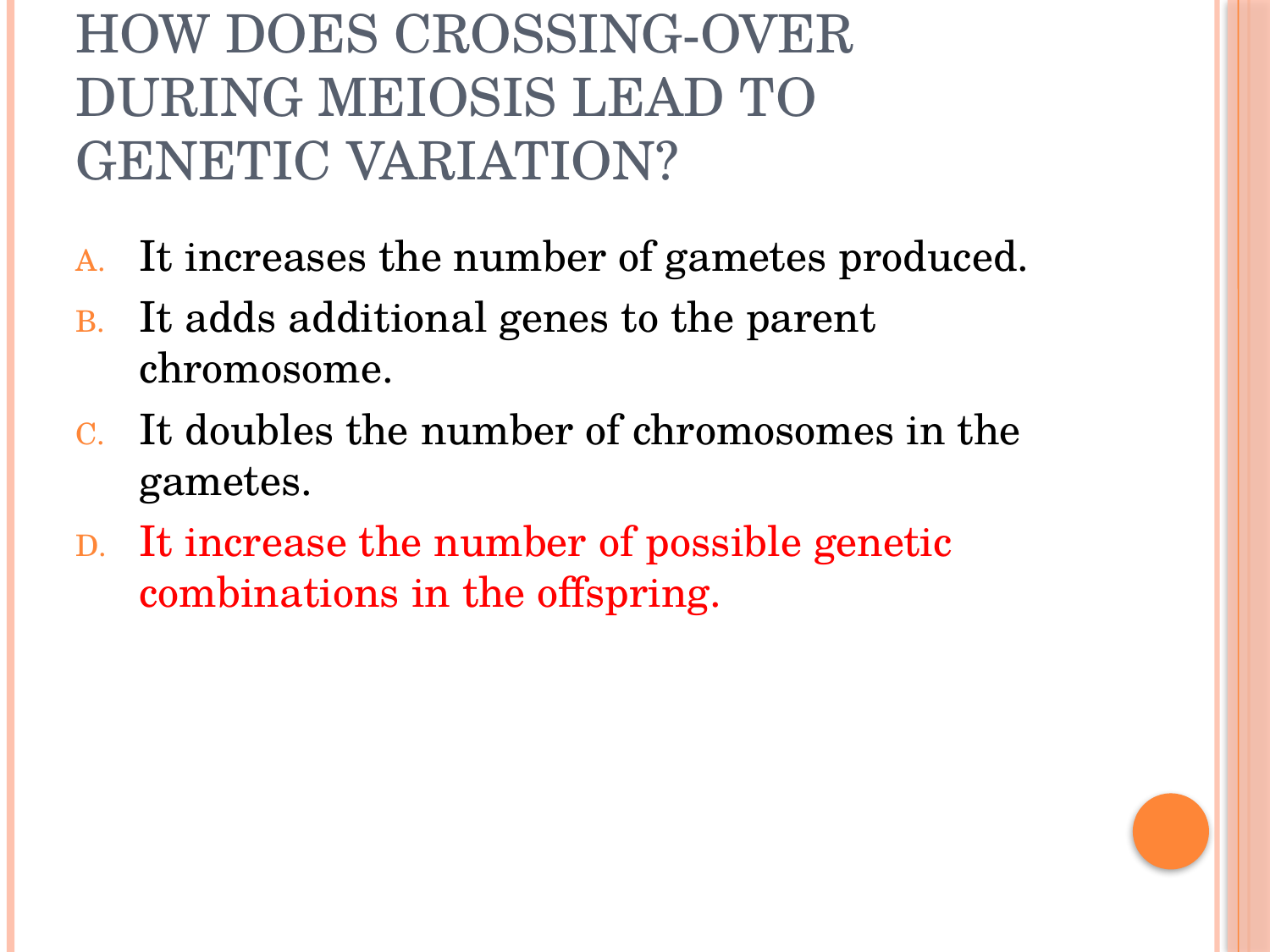

# How does crossing-over during meiosis lead to genetic variation?
It increases the number of gametes produced.
It adds additional genes to the parent chromosome.
It doubles the number of chromosomes in the gametes.
It increase the number of possible genetic combinations in the offspring.